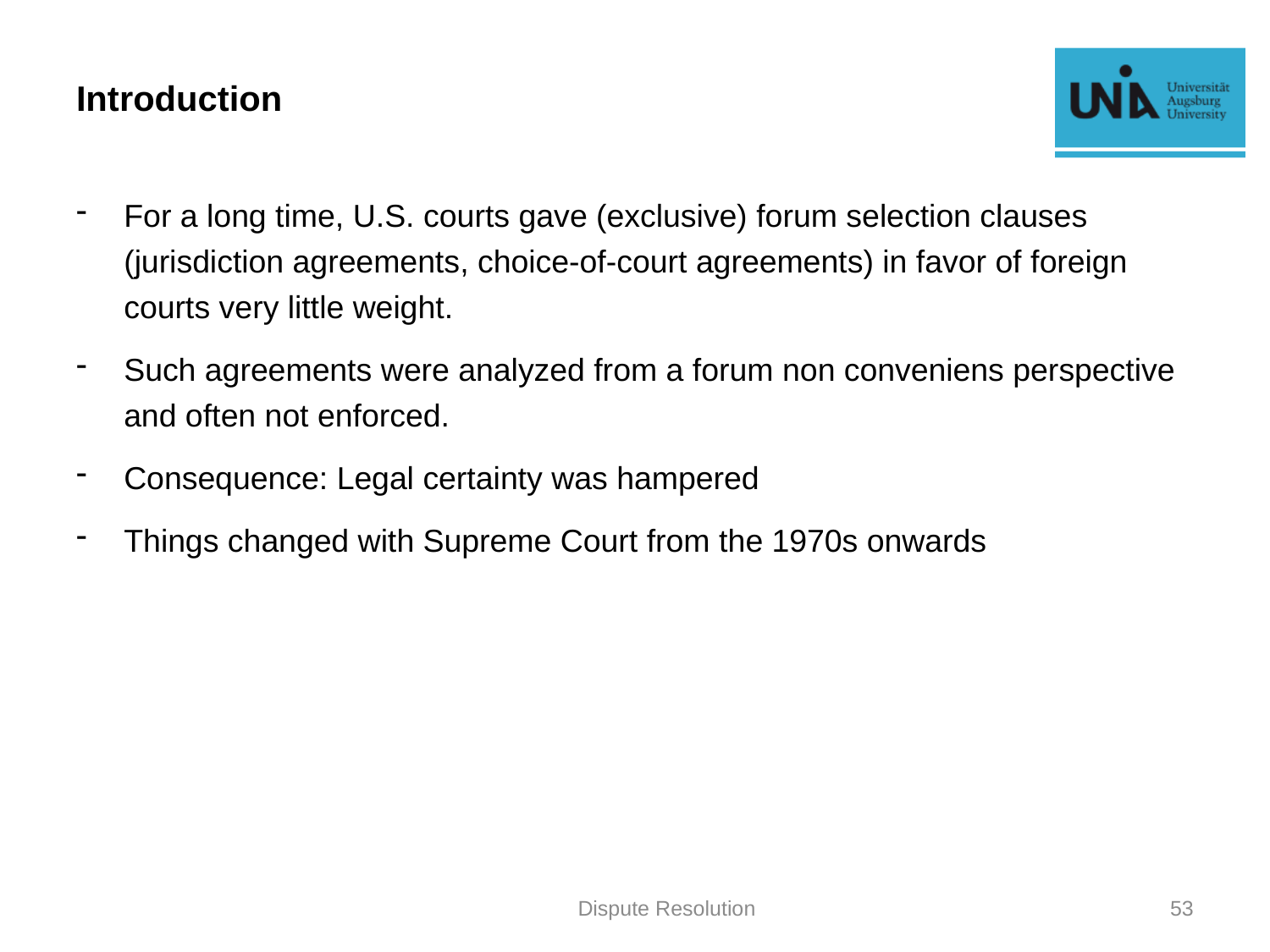

# Introduction
For a long time, U.S. courts gave (exclusive) forum selection clauses (jurisdiction agreements, choice-of-court agreements) in favor of foreign courts very little weight.
Such agreements were analyzed from a forum non conveniens perspective and often not enforced.
Consequence: Legal certainty was hampered
Things changed with Supreme Court from the 1970s onwards

Dispute Resolution
53